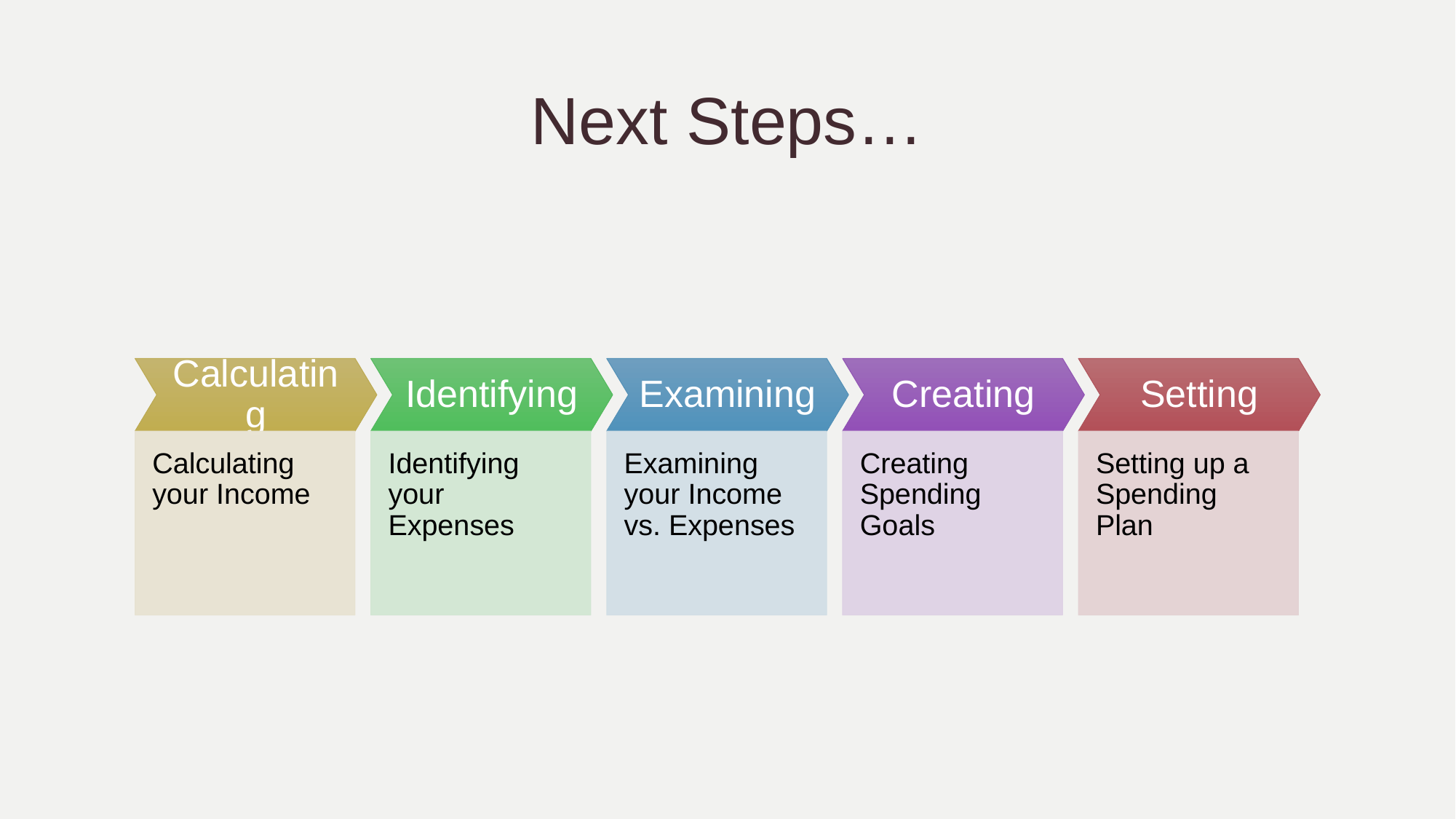

# Next Steps…
Calculating
Calculating your Income
Identifying
Identifying your Expenses
Examining
Examining your Income vs. Expenses
Creating
Creating Spending Goals
Setting
Setting up a Spending Plan